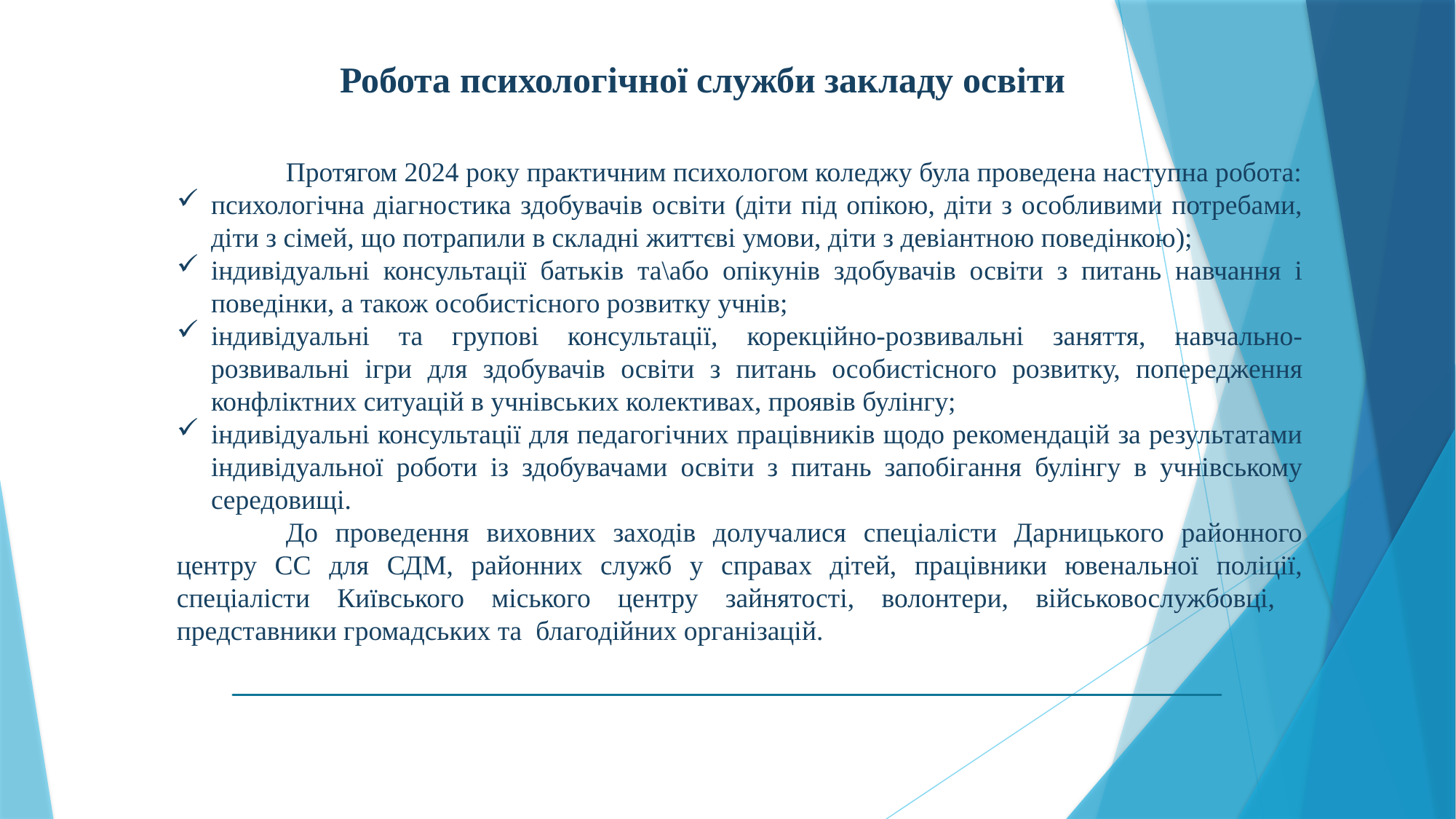

Робота психологічної служби закладу освіти

	Протягом 2024 року практичним психологом коледжу була проведена наступна робота:
психологічна діагностика здобувачів освіти (діти під опікою, діти з особливими потребами, діти з сімей, що потрапили в складні життєві умови, діти з девіантною поведінкою);
індивідуальні консультації батьків та\або опікунів здобувачів освіти з питань навчання і поведінки, а також особистісного розвитку учнів;
індивідуальні та групові консультації, корекційно-розвивальні заняття, навчально-розвивальні ігри для здобувачів освіти з питань особистісного розвитку, попередження конфліктних ситуацій в учнівських колективах, проявів булінгу;
індивідуальні консультації для педагогічних працівників щодо рекомендацій за результатами індивідуальної роботи із здобувачами освіти з питань запобігання булінгу в учнівському середовищі.
	До проведення виховних заходів долучалися спеціалісти Дарницького районного центру СС для СДМ, районних служб у справах дітей, працівники ювенальної поліції, спеціалісти Київського міського центру зайнятості, волонтери, військовослужбовці,  представники громадських та  благодійних організацій.